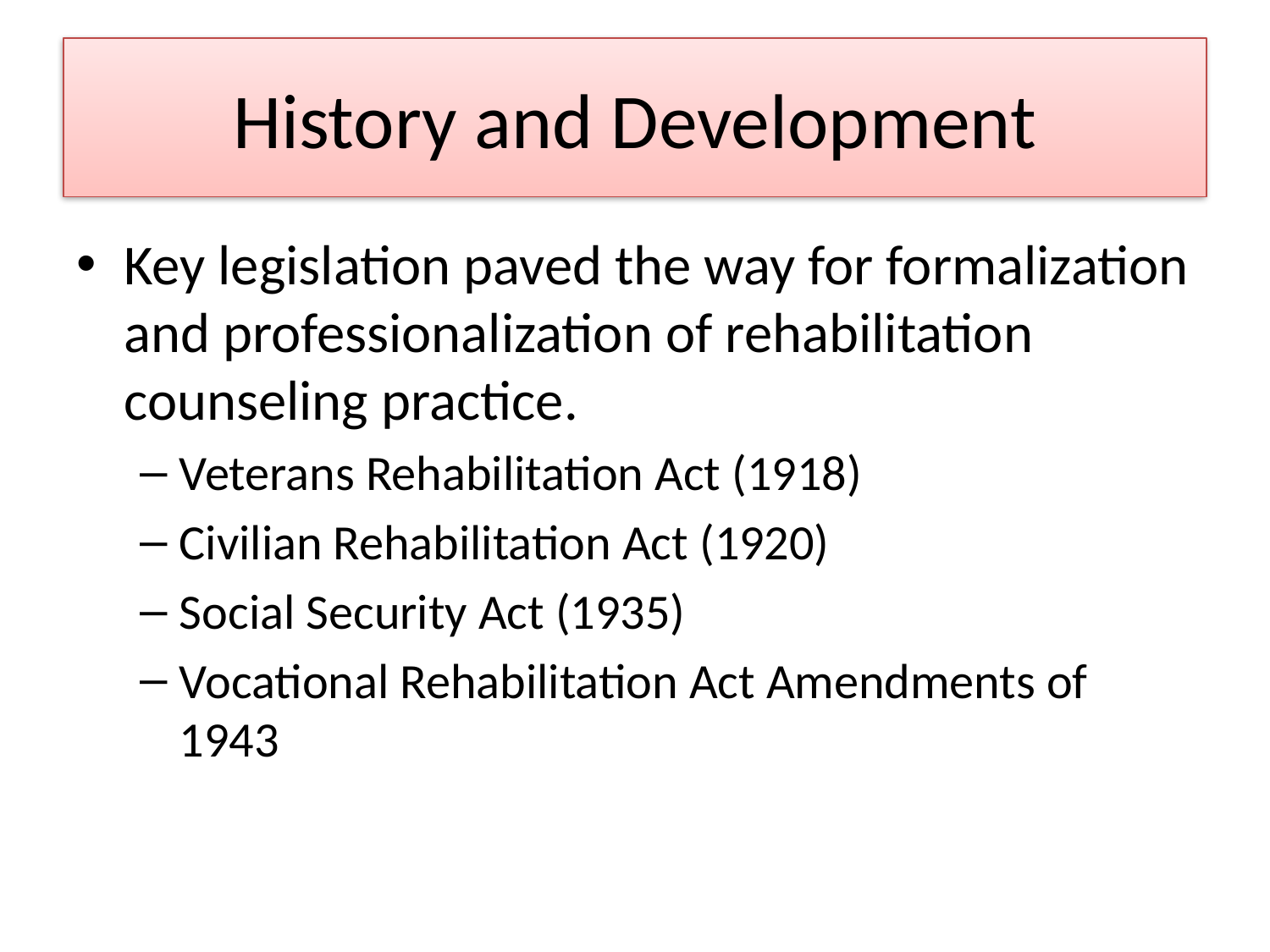

# History and Development
Key legislation paved the way for formalization and professionalization of rehabilitation counseling practice.
Veterans Rehabilitation Act (1918)
Civilian Rehabilitation Act (1920)
Social Security Act (1935)
Vocational Rehabilitation Act Amendments of 1943